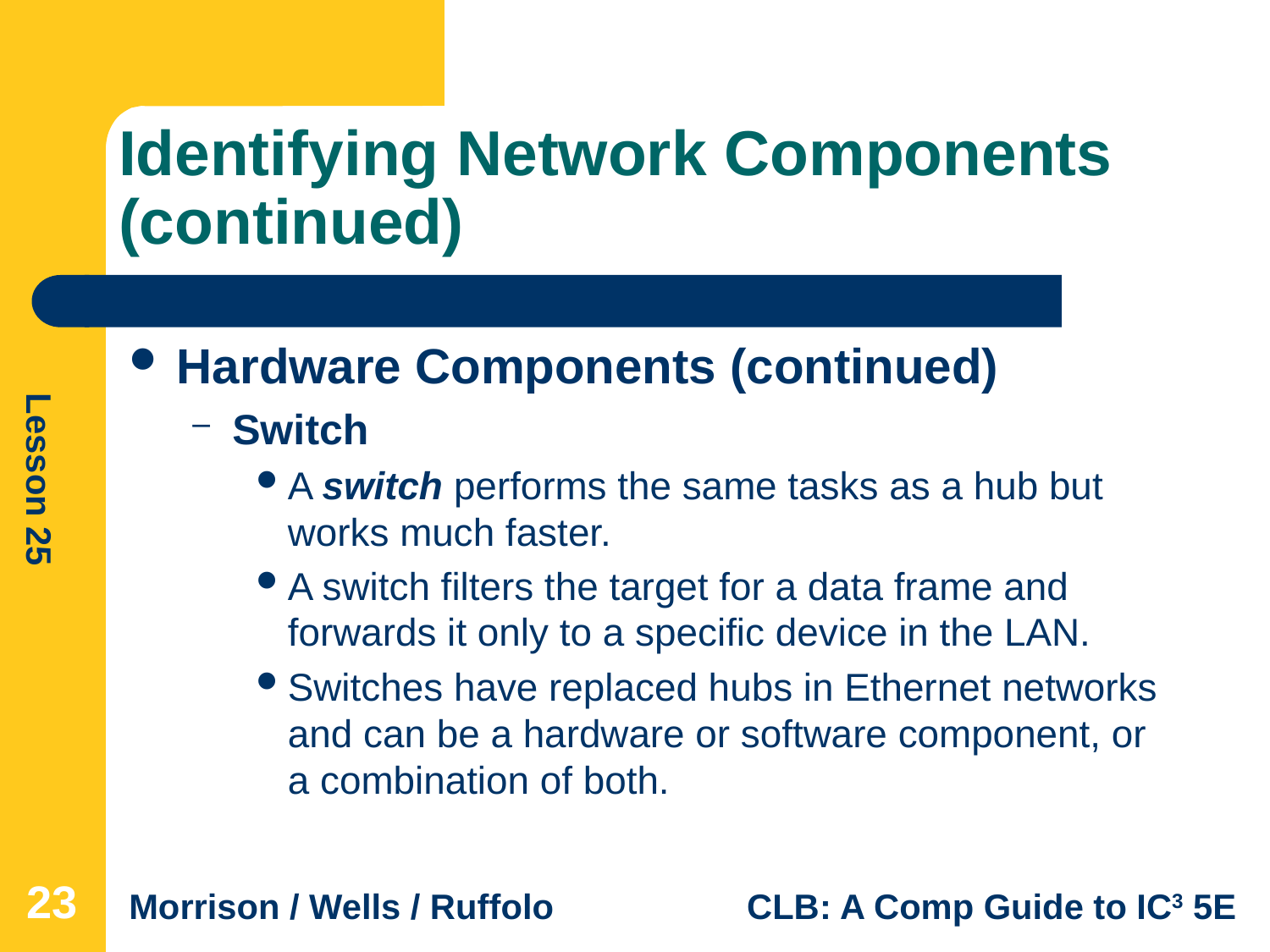

# Identifying Network Components (continued)
Hardware Components (continued)
Switch
A switch performs the same tasks as a hub but works much faster.
A switch filters the target for a data frame and forwards it only to a specific device in the LAN.
Switches have replaced hubs in Ethernet networks and can be a hardware or software component, or a combination of both.
23